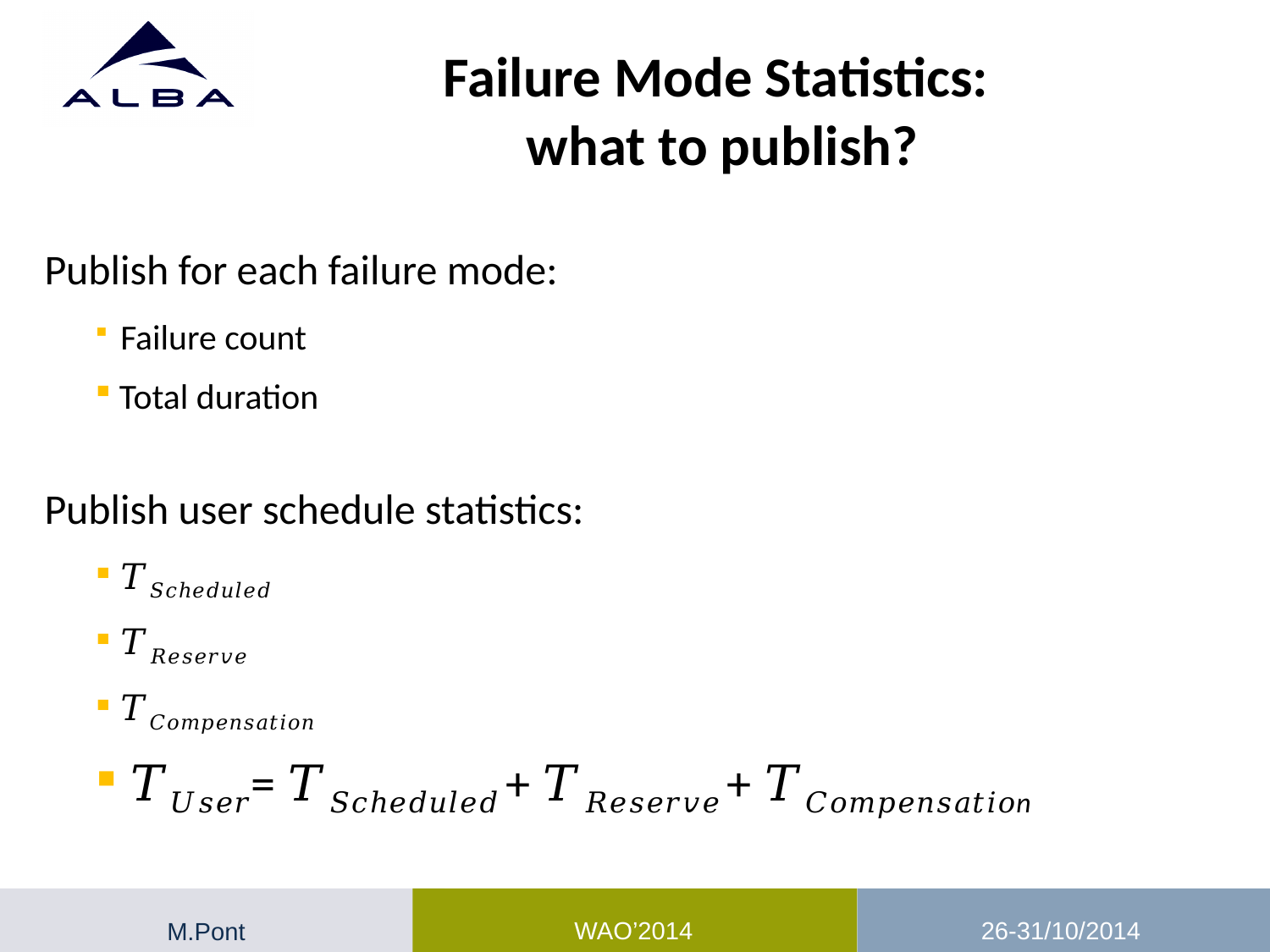

# Failure Mode Statistics: what to publish?

Publish for each failure mode:
  Failure count
 Total duration

Publish user schedule statistics:
 𝑇𝑆𝑐ℎ𝑒𝑑𝑢𝑙𝑒𝑑
 𝑇𝑅𝑒𝑠𝑒𝑟𝑣𝑒
 𝑇𝐶𝑜𝑚𝑝𝑒𝑛𝑠𝑎𝑡𝑖𝑜𝑛
 𝑇𝑈𝑠𝑒𝑟= 𝑇𝑆𝑐ℎ𝑒𝑑𝑢𝑙𝑒𝑑 + 𝑇𝑅𝑒𝑠𝑒𝑟𝑣𝑒 + 𝑇𝐶𝑜𝑚𝑝𝑒𝑛𝑠𝑎𝑡𝑖𝑜n